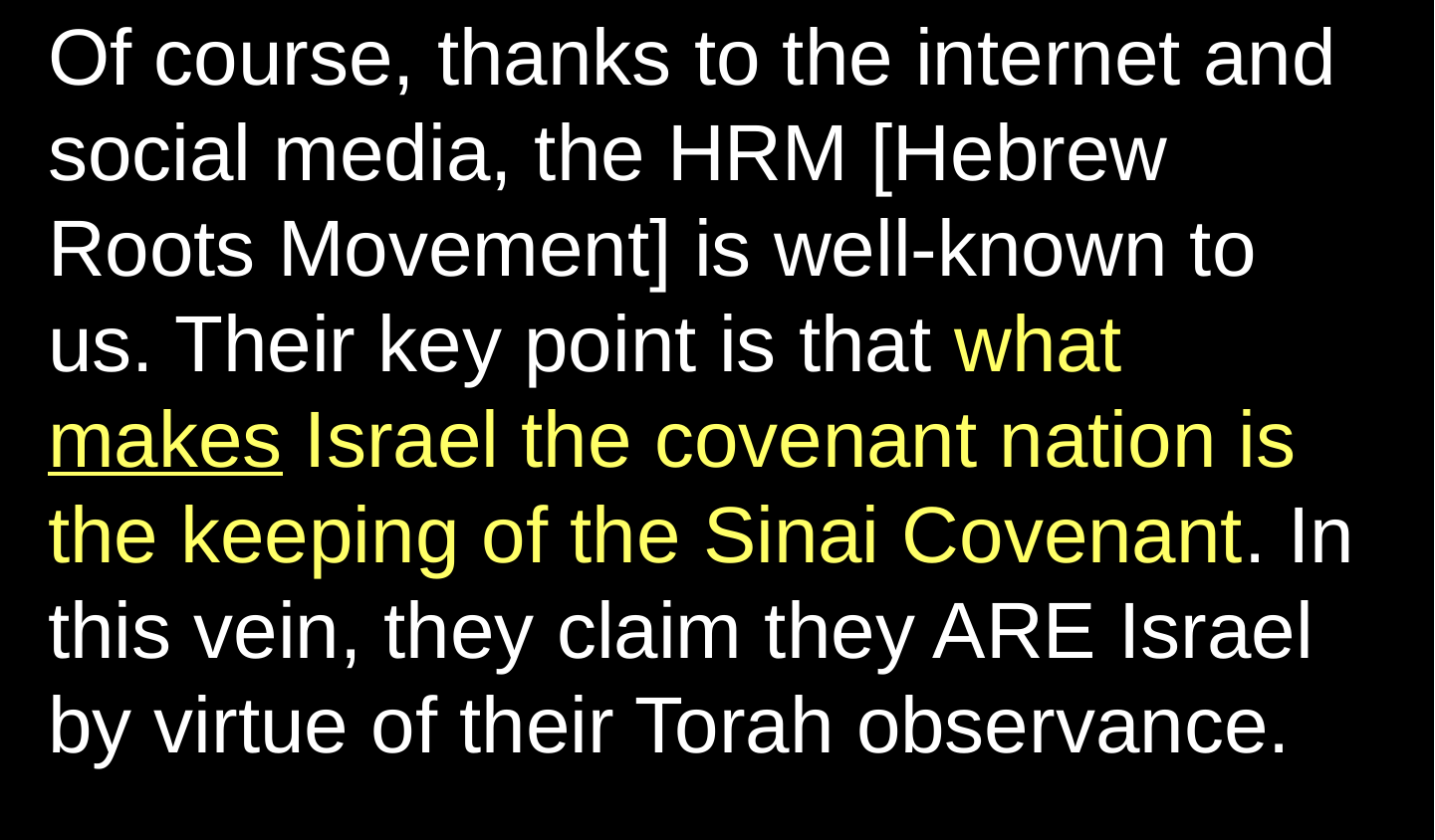

Of course, thanks to the internet and social media, the HRM [Hebrew Roots Movement] is well-known to us. Their key point is that what makes Israel the covenant nation is the keeping of the Sinai Covenant. In this vein, they claim they ARE Israel by virtue of their Torah observance.